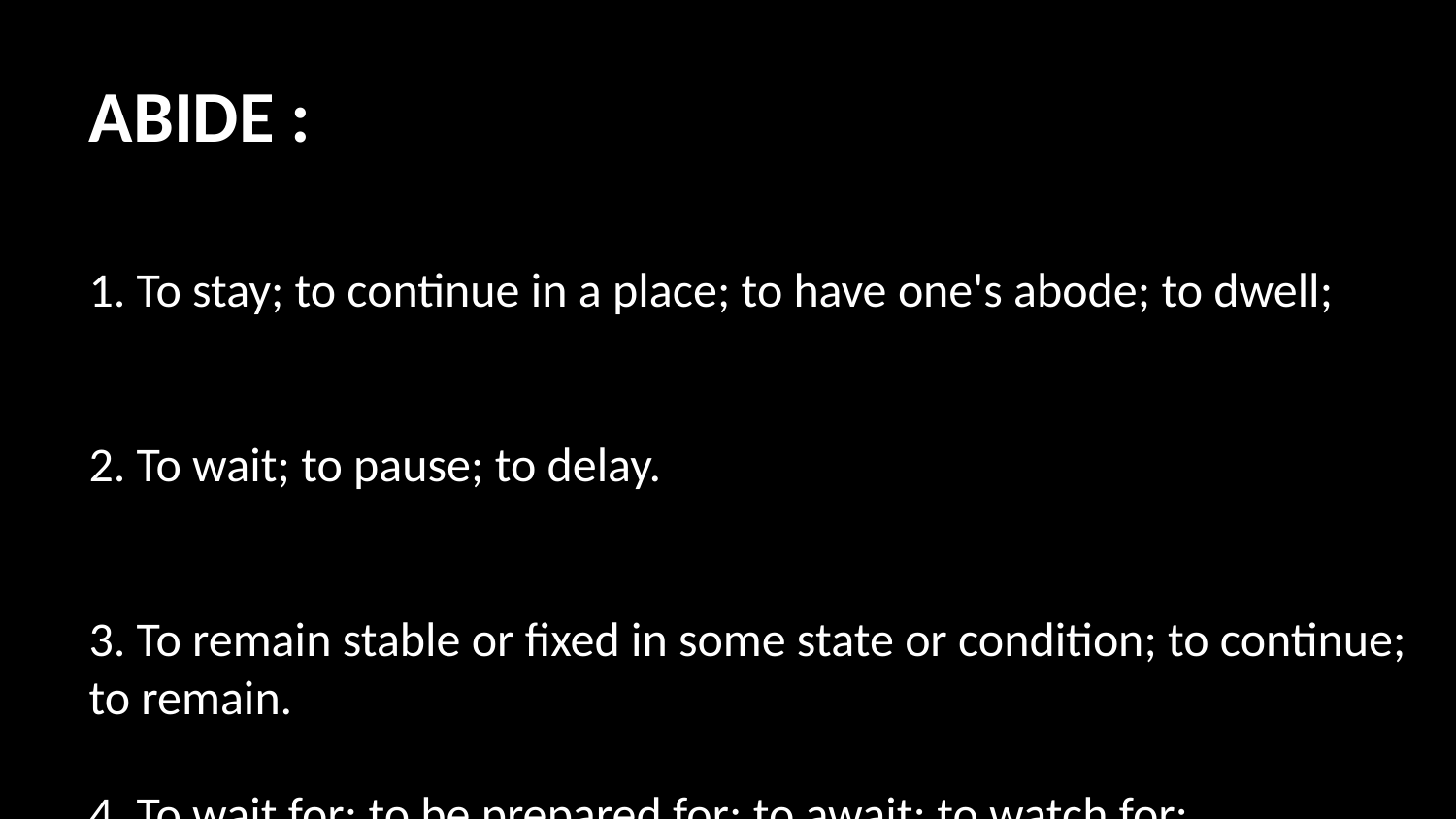

ABIDE :

1. To stay; to continue in a place; to have one's abode; to dwell;

2. To wait; to pause; to delay.

3. To remain stable or fixed in some state or condition; to continue; to remain.

4. To wait for; to be prepared for; to await; to watch for;